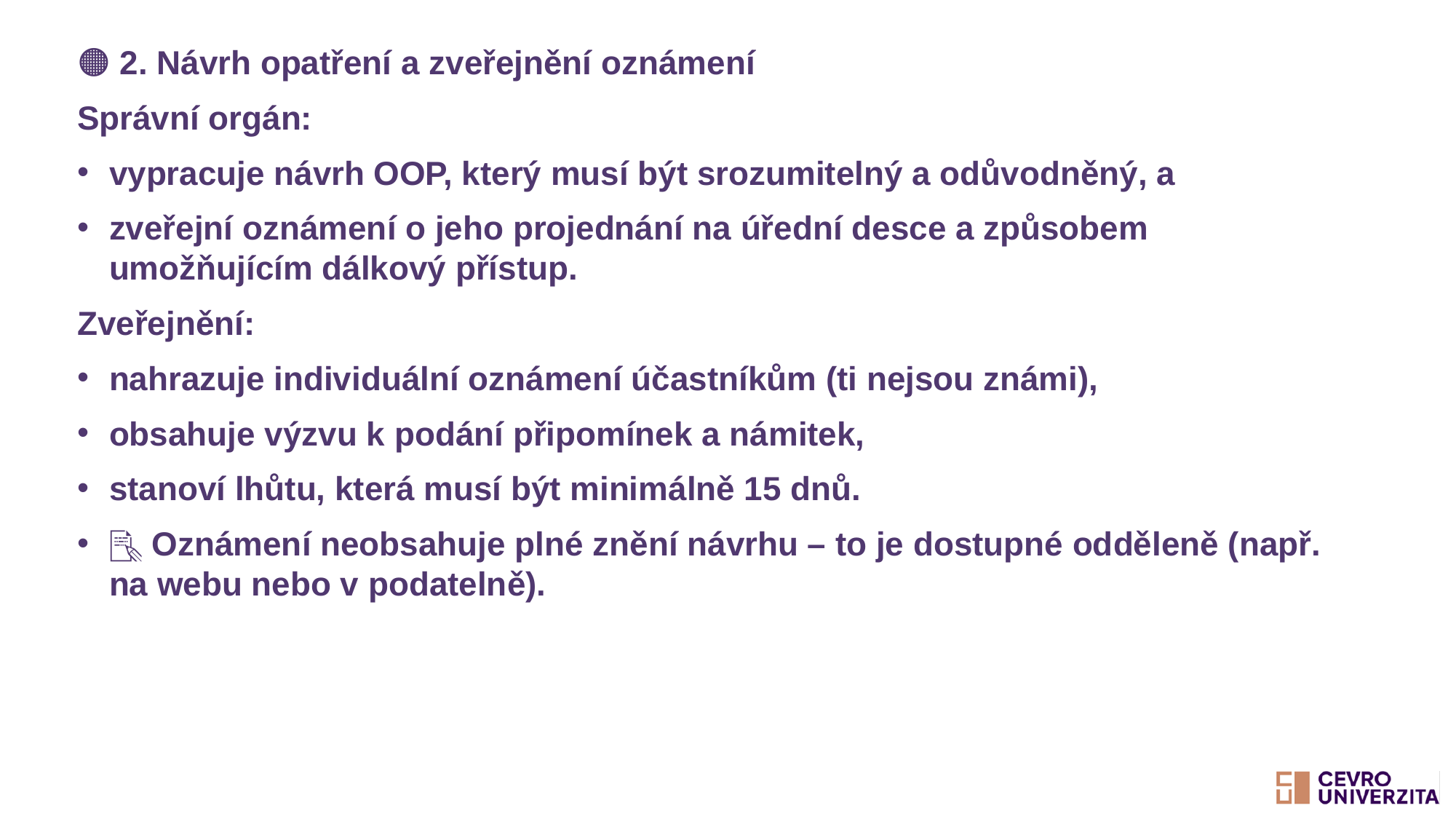

🟠 2. Návrh opatření a zveřejnění oznámení
Správní orgán:
vypracuje návrh OOP, který musí být srozumitelný a odůvodněný, a
zveřejní oznámení o jeho projednání na úřední desce a způsobem umožňujícím dálkový přístup.
Zveřejnění:
nahrazuje individuální oznámení účastníkům (ti nejsou známi),
obsahuje výzvu k podání připomínek a námitek,
stanoví lhůtu, která musí být minimálně 15 dnů.
📝 Oznámení neobsahuje plné znění návrhu – to je dostupné odděleně (např. na webu nebo v podatelně).